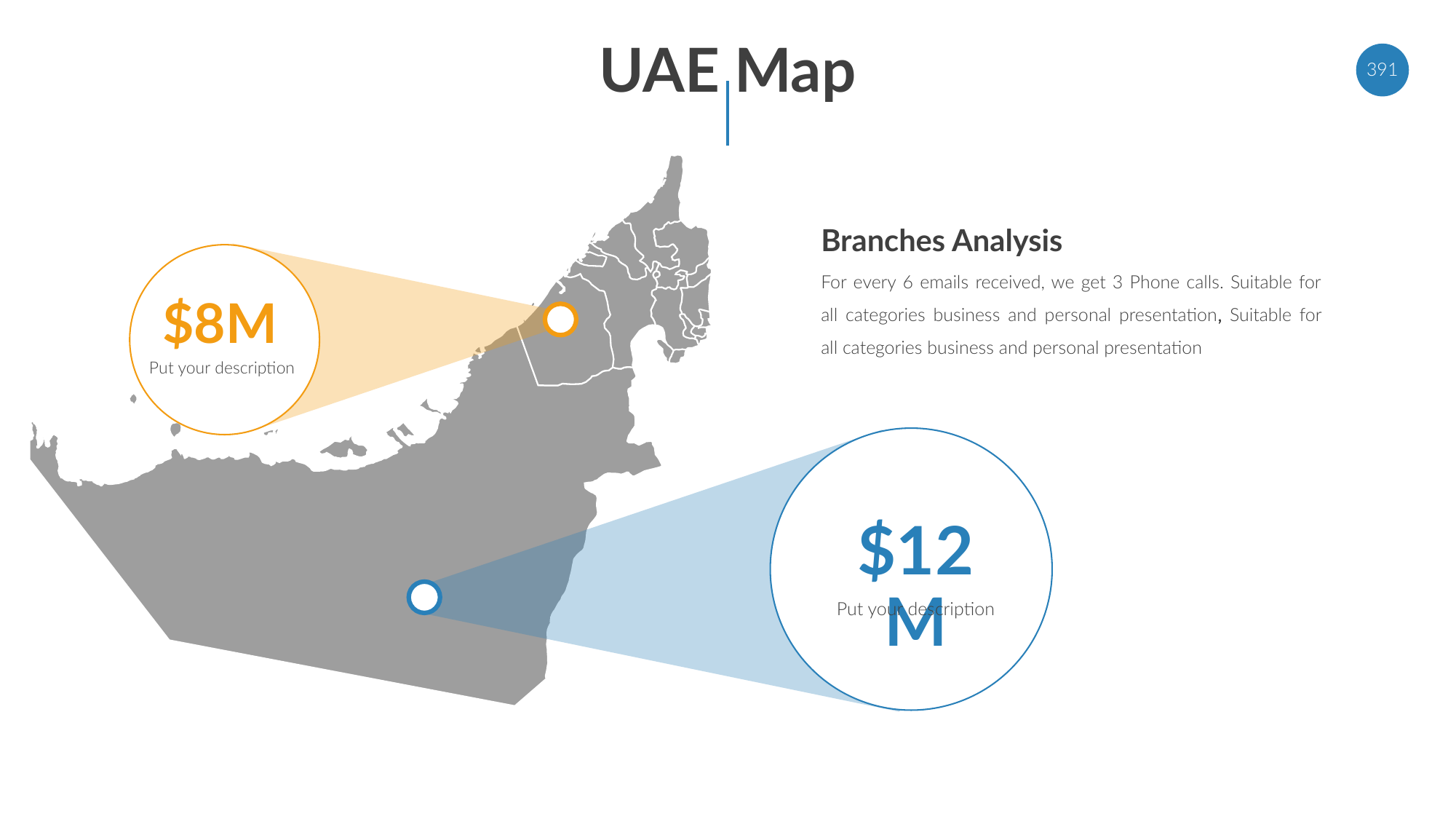

# UAE Map
391

Branches Analysis

For every 6 emails received, we get 3 Phone calls. Suitable for all categories business and personal presentation, Suitable for all categories business and personal presentation
$8M

Put your description

$12M

Put your description